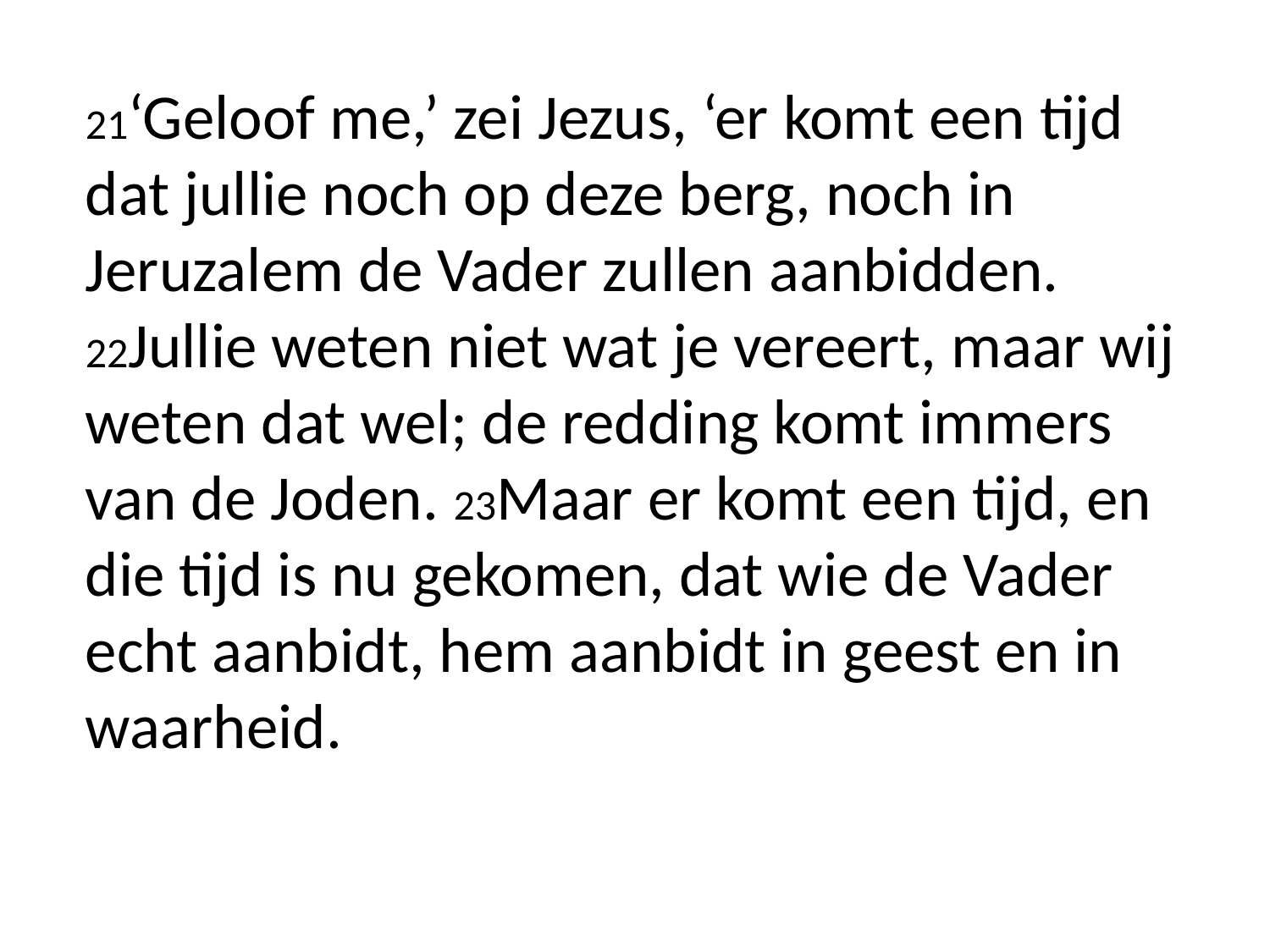

21‘Geloof me,’ zei Jezus, ‘er komt een tijd dat jullie noch op deze berg, noch in Jeruzalem de Vader zullen aanbidden. 22Jullie weten niet wat je vereert, maar wij weten dat wel; de redding komt immers van de Joden. 23Maar er komt een tijd, en die tijd is nu gekomen, dat wie de Vader echt aanbidt, hem aanbidt in geest en in waarheid.